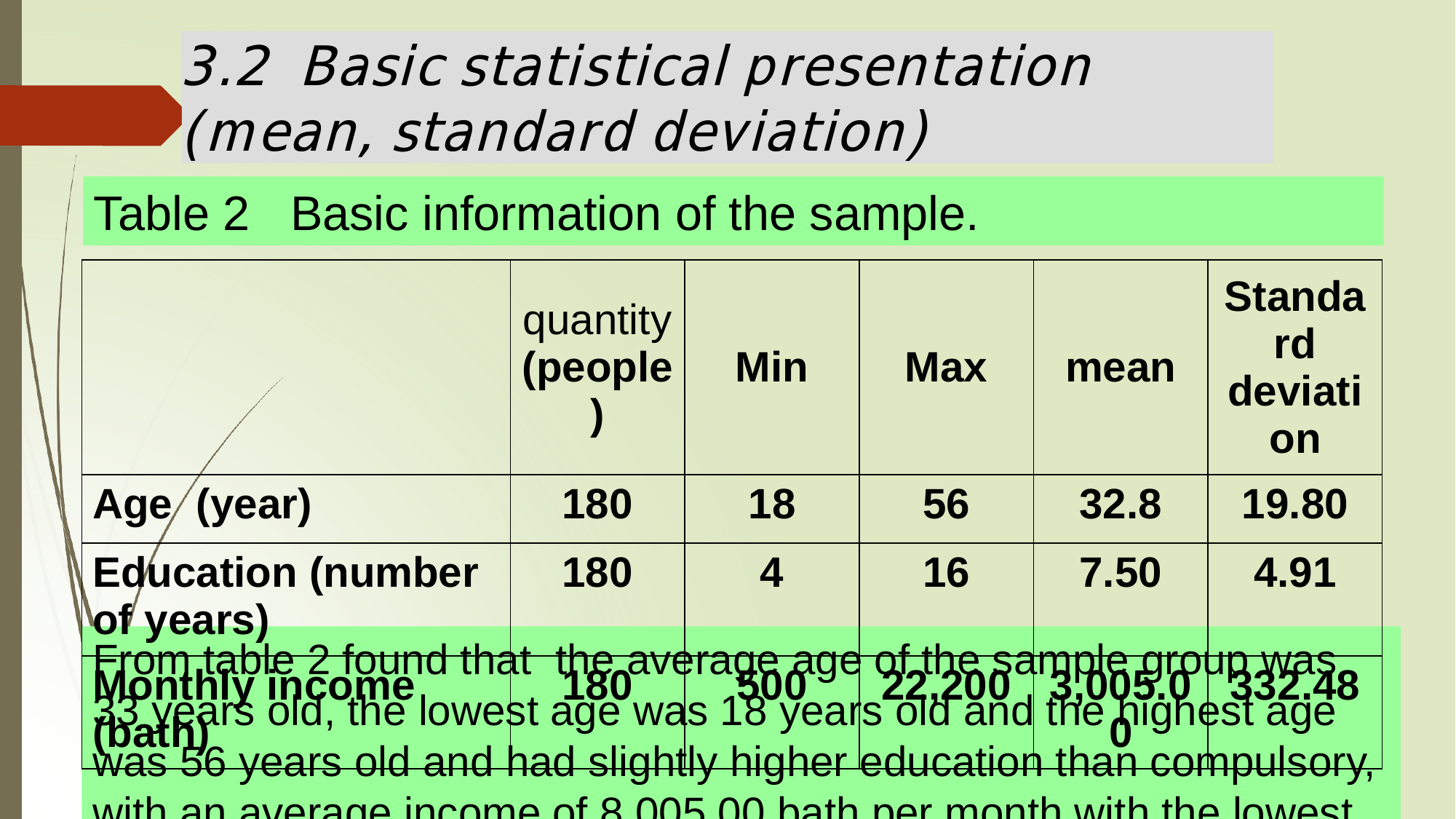

3.2  Basic statistical presentation (mean, standard deviation)
Table 2   Basic information of the sample.
|  | quantity (people) | Min | Max | mean | Standard deviation |
| --- | --- | --- | --- | --- | --- |
| Age (year) | 180 | 18 | 56 | 32.8 | 19.80 |
| Education (number of years) | 180 | 4 | 16 | 7.50 | 4.91 |
| Monthly income (bath) | 180 | 500 | 22,200 | 3,005.00 | 332.48 |

From table 2 found that  the average age of the sample group was 33 years old, the lowest age was 18 years old and the highest age was 56 years old and had slightly higher education than compulsory,  with an average income of 8,005.00 bath per month with the lowest income of 500 per month and the highest 22,200 bath per month.